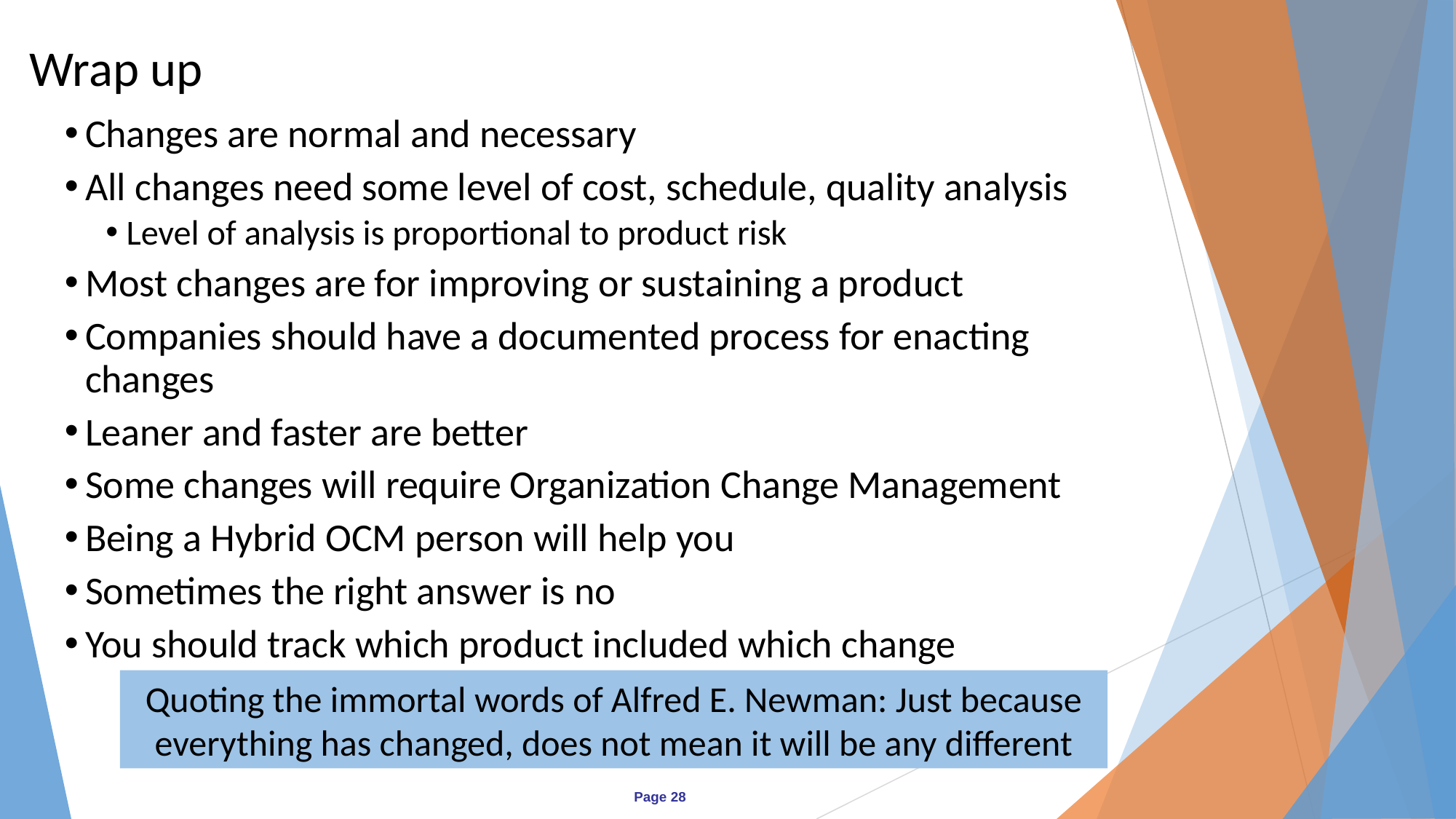

# Wrap up
Changes are normal and necessary
All changes need some level of cost, schedule, quality analysis
Level of analysis is proportional to product risk
Most changes are for improving or sustaining a product
Companies should have a documented process for enacting changes
Leaner and faster are better
Some changes will require Organization Change Management
Being a Hybrid OCM person will help you
Sometimes the right answer is no
You should track which product included which change
Quoting the immortal words of Alfred E. Newman: Just because everything has changed, does not mean it will be any different